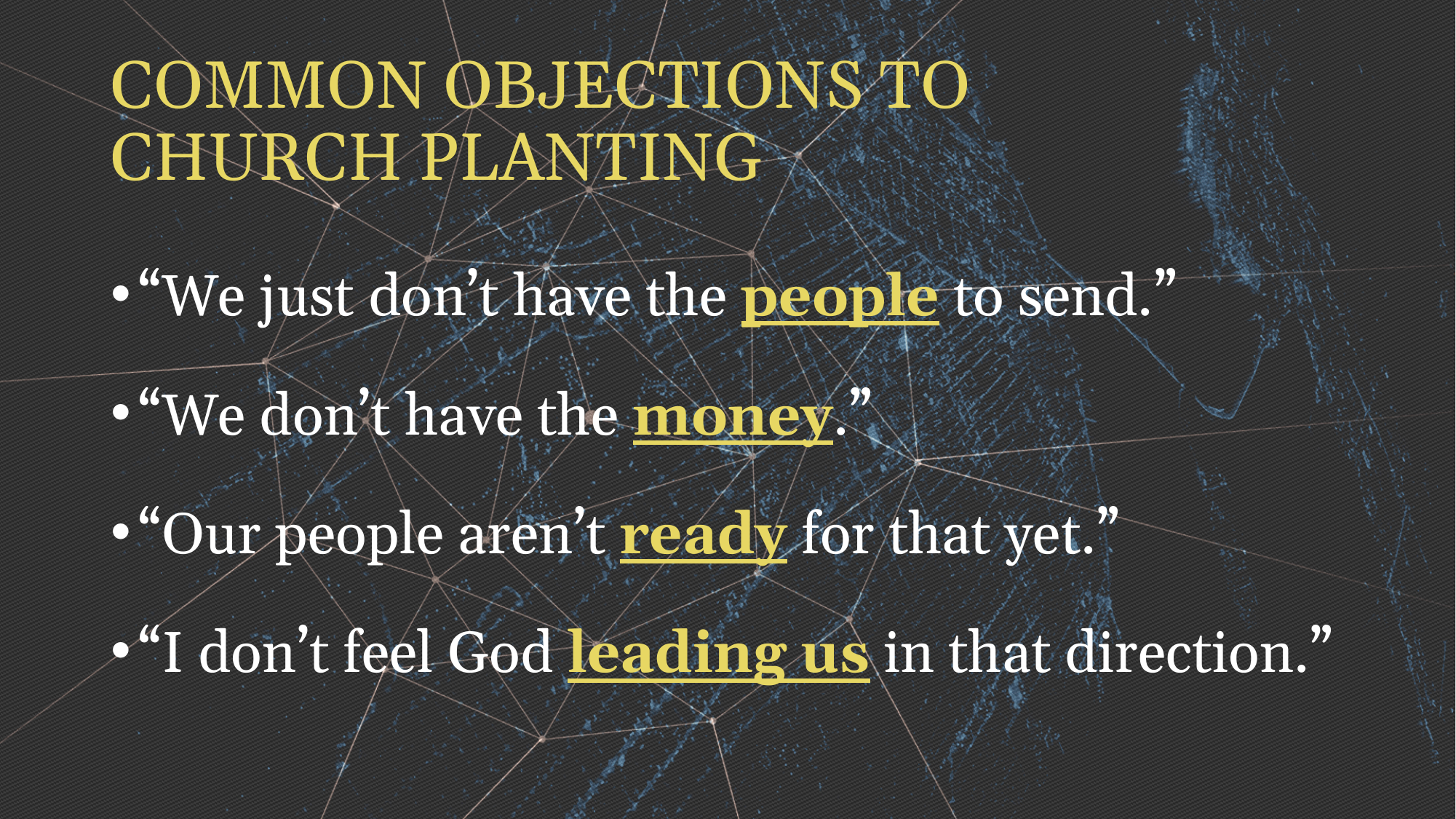

# COMMON OBJECTIONS TO CHURCH PLANTING
“We just don’t have the people to send.”
“We don’t have the money.”
“Our people aren’t ready for that yet.”
“I don’t feel God leading us in that direction.”